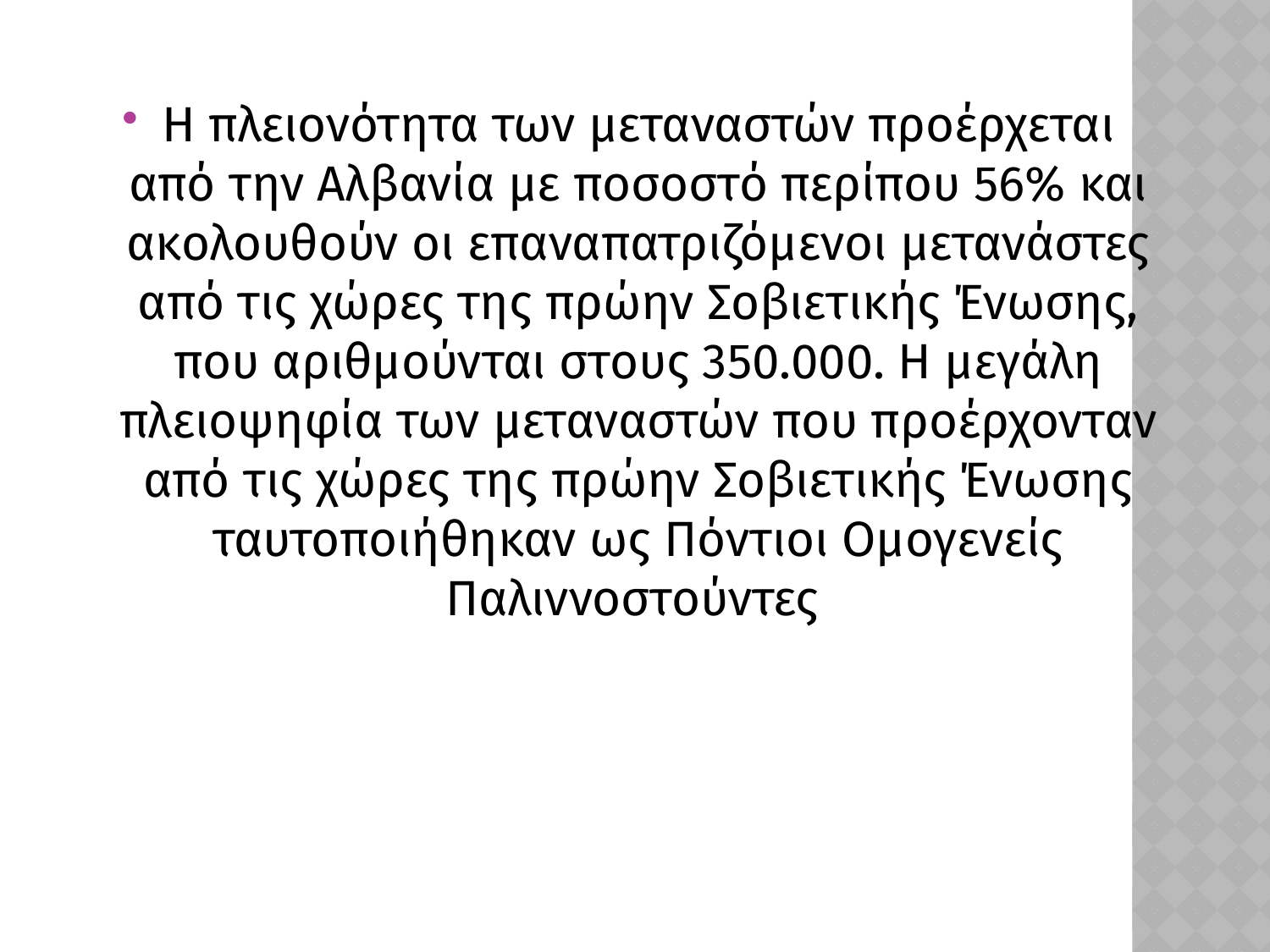

Η πλειονότητα των μεταναστών προέρχεται από την Αλβανία με ποσοστό περίπου 56% και ακολουθούν οι επαναπατριζόμενοι μετανάστες από τις χώρες της πρώην Σοβιετικής Ένωσης, που αριθμούνται στους 350.000. Η μεγάλη πλειοψηφία των μεταναστών που προέρχονταν από τις χώρες της πρώην Σοβιετικής Ένωσης ταυτοποιήθηκαν ως Πόντιοι Ομογενείς Παλιννοστούντες